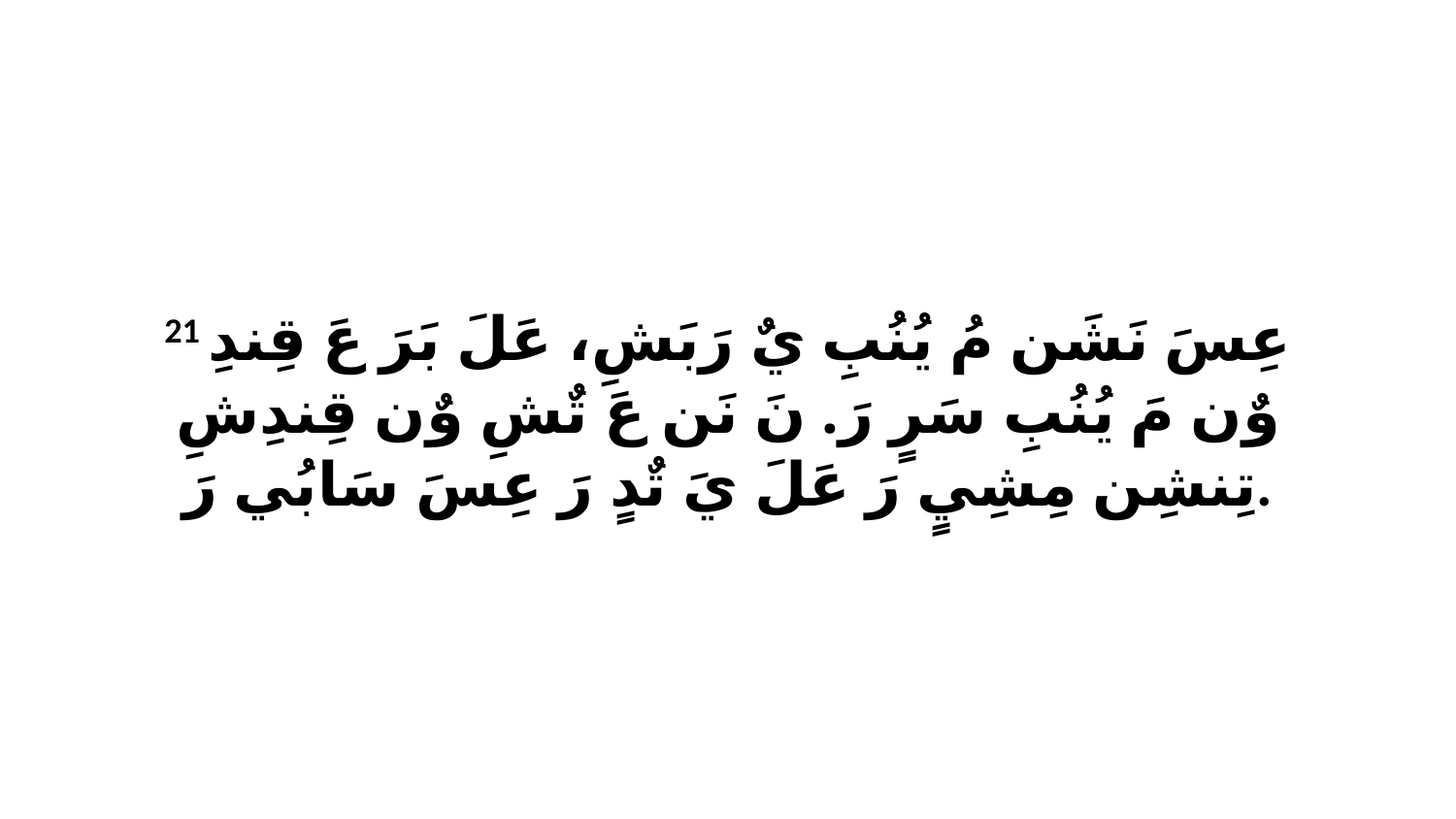

21 عِسَ نَشَن مُ يُنُبِ يٌ رَبَشِ، عَلَ بَرَ عَ قِندِ وٌن مَ يُنُبِ سَرٍ رَ. نَ نَن عَ تٌشِ وٌن قِندِشِ تِنشِن مِشِيٍ رَ عَلَ يَ تٌدٍ رَ عِسَ سَابُي رَ.